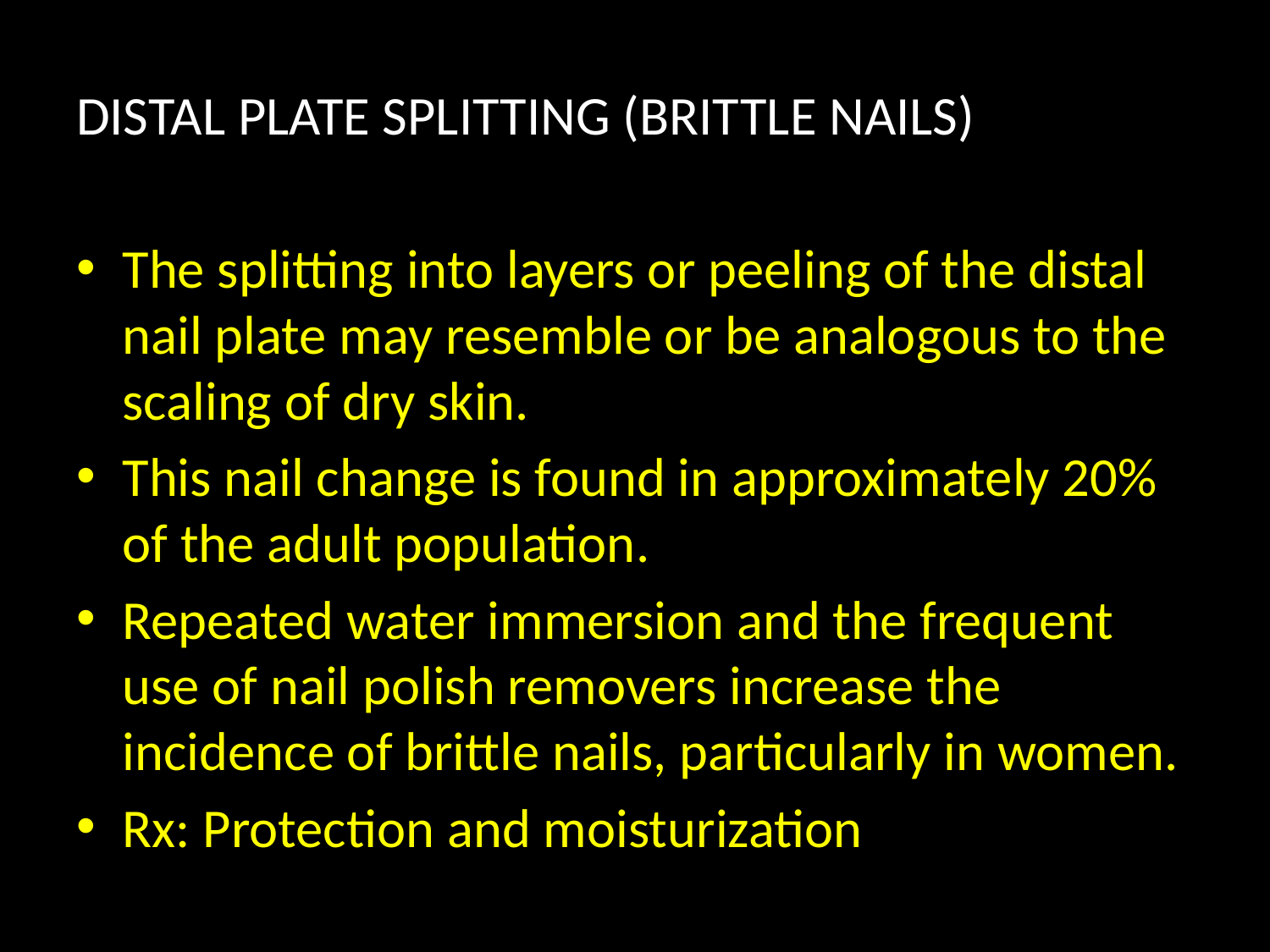

#
DISTAL PLATE SPLITTING (BRITTLE NAILS)

The splitting into layers or peeling of the distal nail plate may resemble or be analogous to the scaling of dry skin.
This nail change is found in approximately 20% of the adult population.
Repeated water immersion and the frequent use of nail polish removers increase the incidence of brittle nails, particularly in women.
Rx: Protection and moisturization